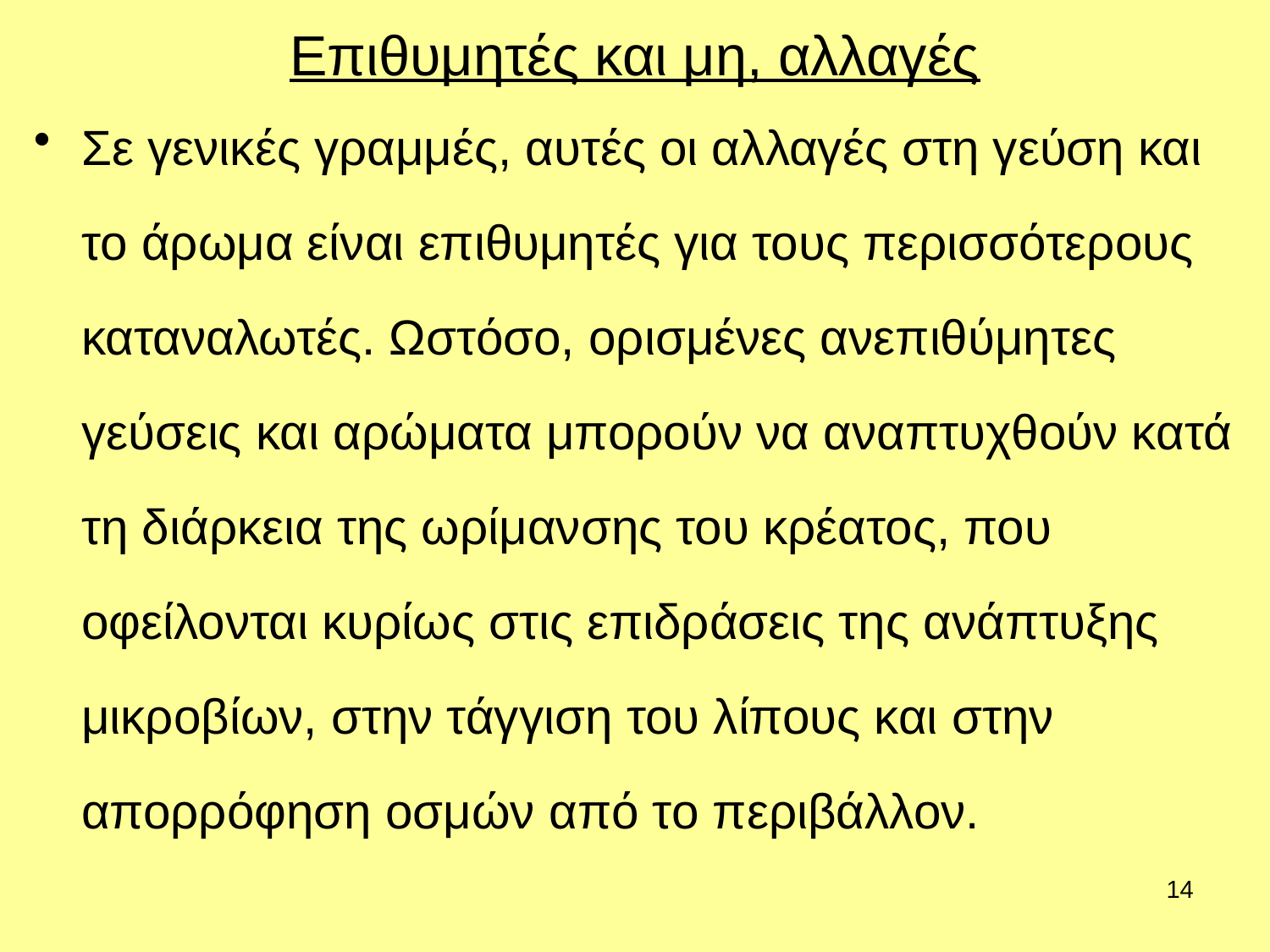

# Επιθυμητές και μη, αλλαγές
Σε γενικές γραμμές, αυτές οι αλλαγές στη γεύση και το άρωμα είναι επιθυμητές για τους περισσότερους καταναλωτές. Ωστόσο, ορισμένες ανεπιθύμητες γεύσεις και αρώματα μπορούν να αναπτυχθούν κατά τη διάρκεια της ωρίμανσης του κρέατος, που οφείλονται κυρίως στις επιδράσεις της ανάπτυξης μικροβίων, στην τάγγιση του λίπους και στην απορρόφηση οσμών από το περιβάλλον.
14